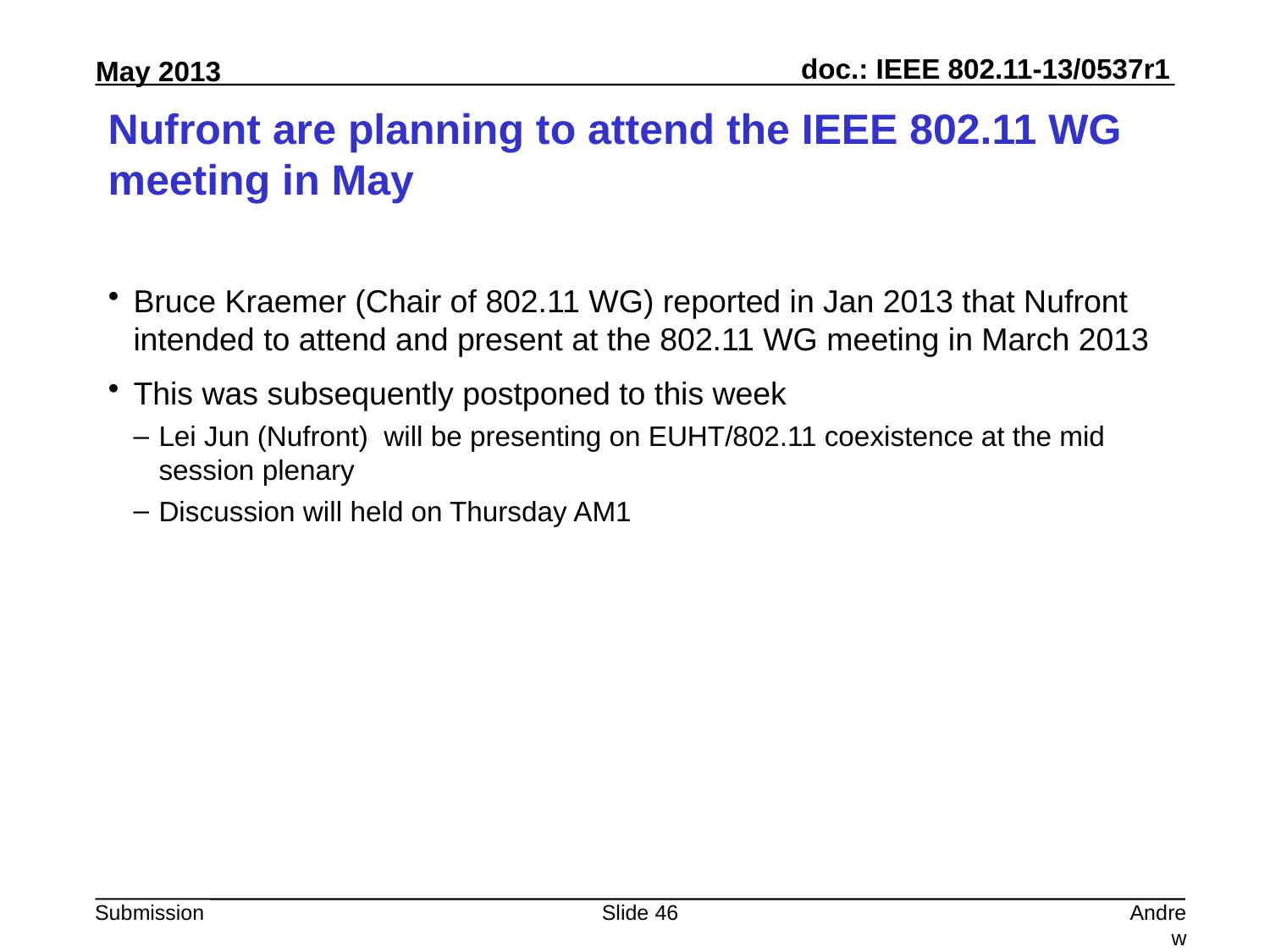

# Nufront are planning to attend the IEEE 802.11 WG meeting in May
Bruce Kraemer (Chair of 802.11 WG) reported in Jan 2013 that Nufront intended to attend and present at the 802.11 WG meeting in March 2013
This was subsequently postponed to this week
Lei Jun (Nufront)  will be presenting on EUHT/802.11 coexistence at the mid session plenary
Discussion will held on Thursday AM1
Slide 46
Andrew Myles, Cisco